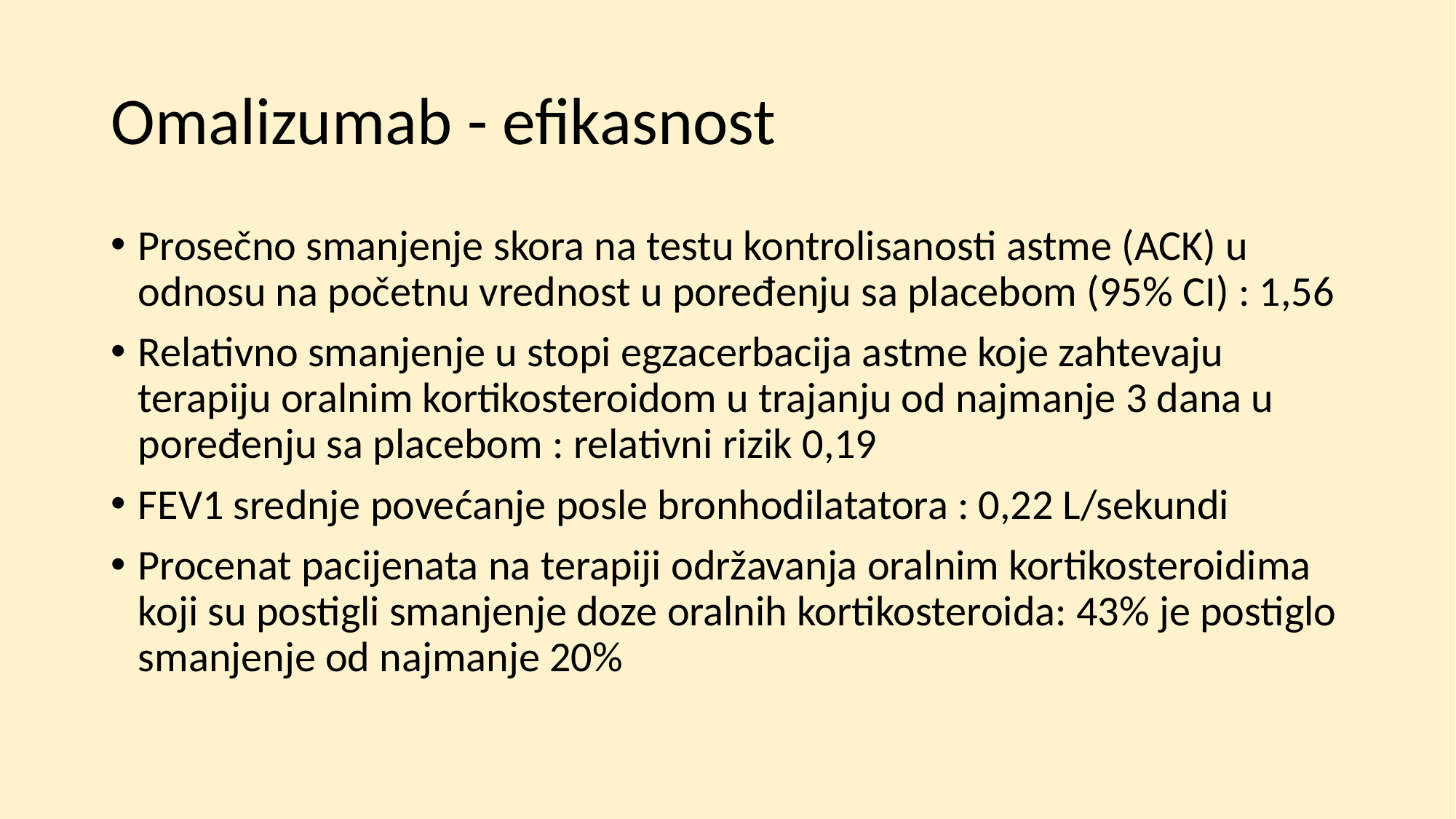

# Omalizumab - efikasnost
Prosečno smanjenje skora na testu kontrolisanosti astme (ACK) u odnosu na početnu vrednost u poređenju sa placebom (95% CI) : 1,56
Relativno smanjenje u stopi egzacerbacija astme koje zahtevaju terapiju oralnim kortikosteroidom u trajanju od najmanje 3 dana u poređenju sa placebom : relativni rizik 0,19
FEV1 srednje povećanje posle bronhodilatatora : 0,22 L/sekundi
Procenat pacijenata na terapiji održavanja oralnim kortikosteroidima koji su postigli smanjenje doze oralnih kortikosteroida: 43% je postiglo smanjenje od najmanje 20%